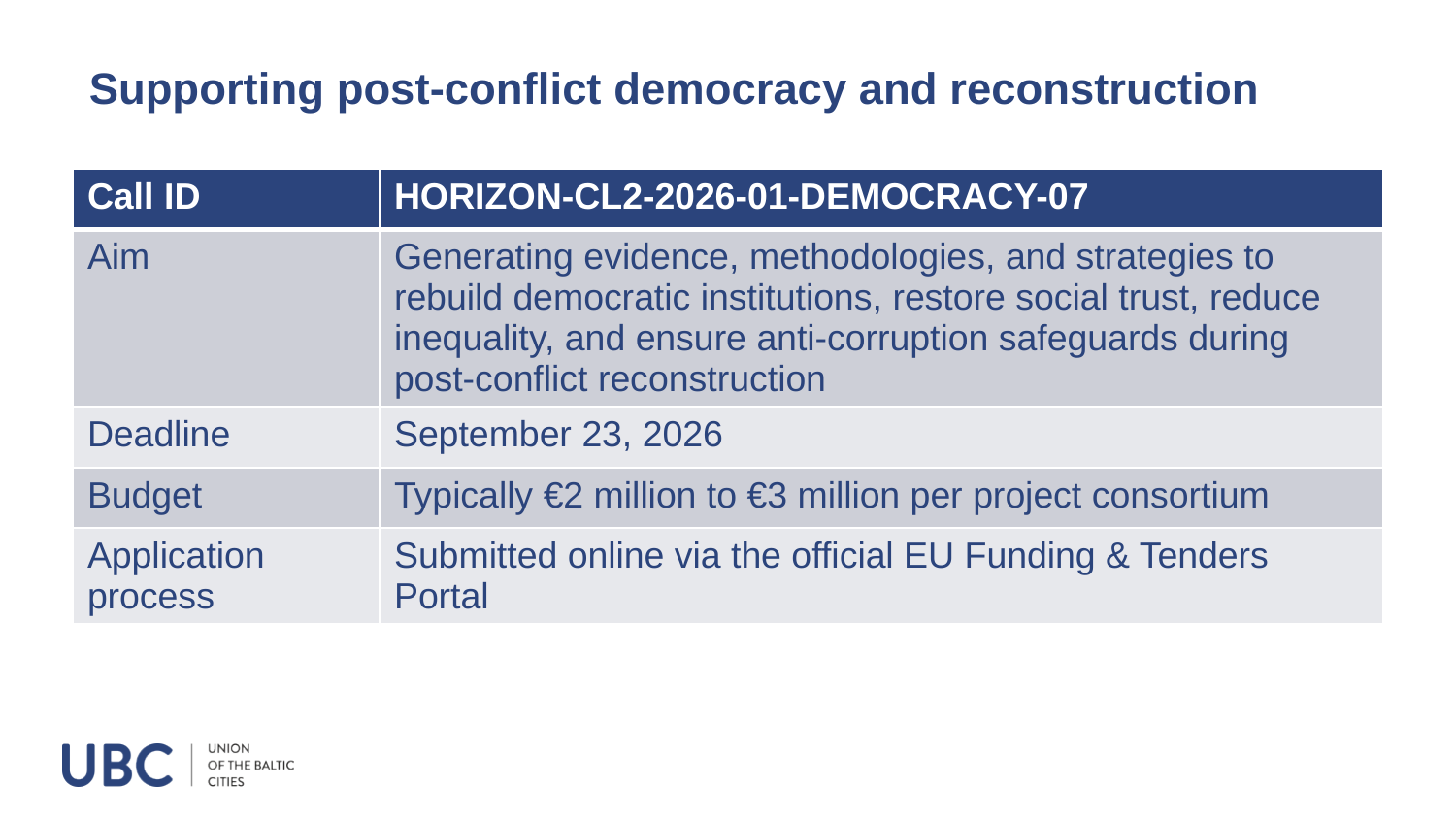

# Supporting post-conflict democracy and reconstruction
| Call ID | HORIZON-CL2-2026-01-DEMOCRACY-07 |
| --- | --- |
| Aim | Generating evidence, methodologies, and strategies to rebuild democratic institutions, restore social trust, reduce inequality, and ensure anti-corruption safeguards during post-conflict reconstruction |
| Deadline | September 23, 2026 |
| Budget | Typically €2 million to €3 million per project consortium |
| Application process | Submitted online via the official EU Funding & Tenders Portal |